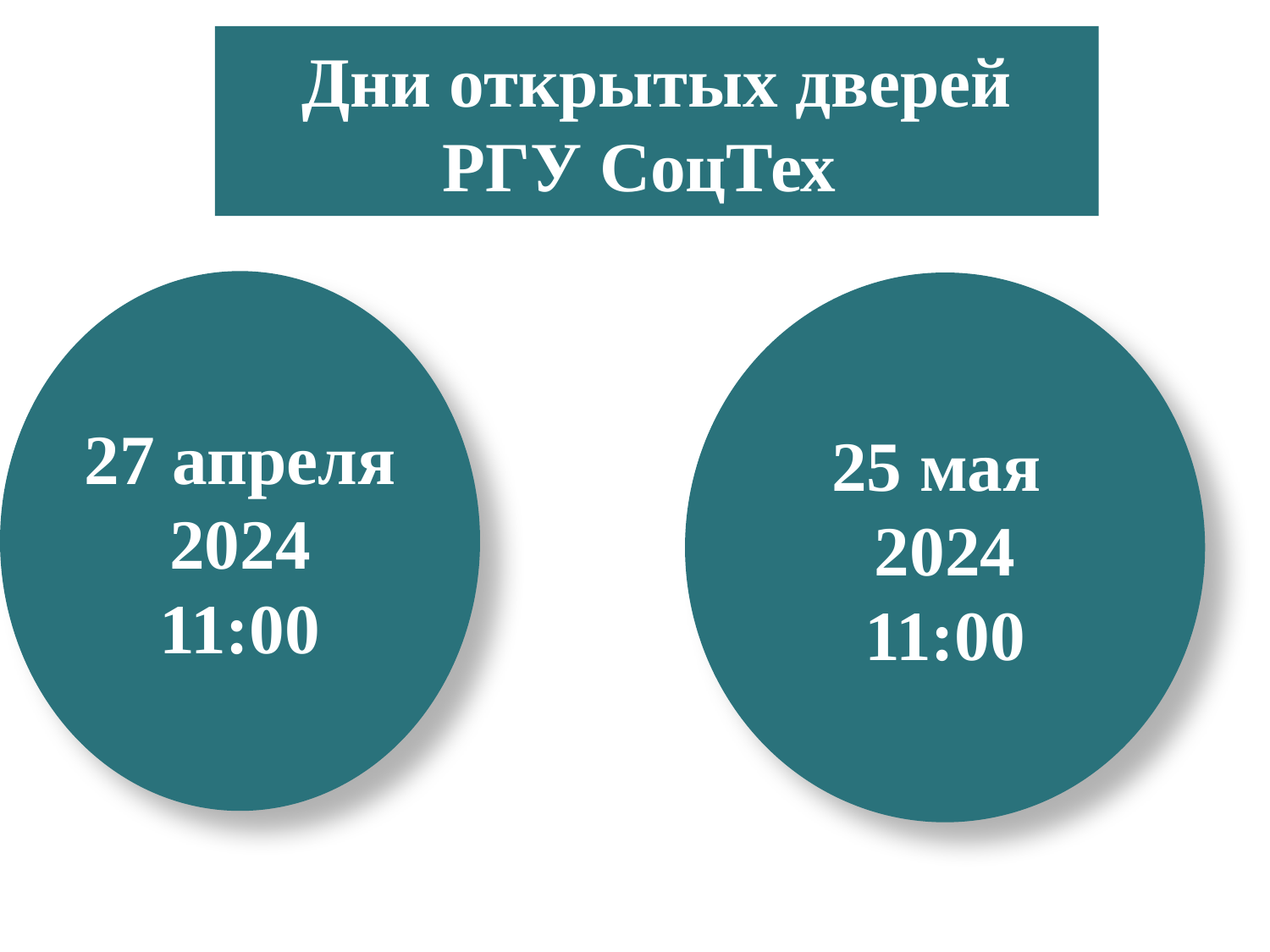

# Дни открытых дверей РГУ СоцТех
27 апреля
2024
11:00
25 мая
2024
11:00